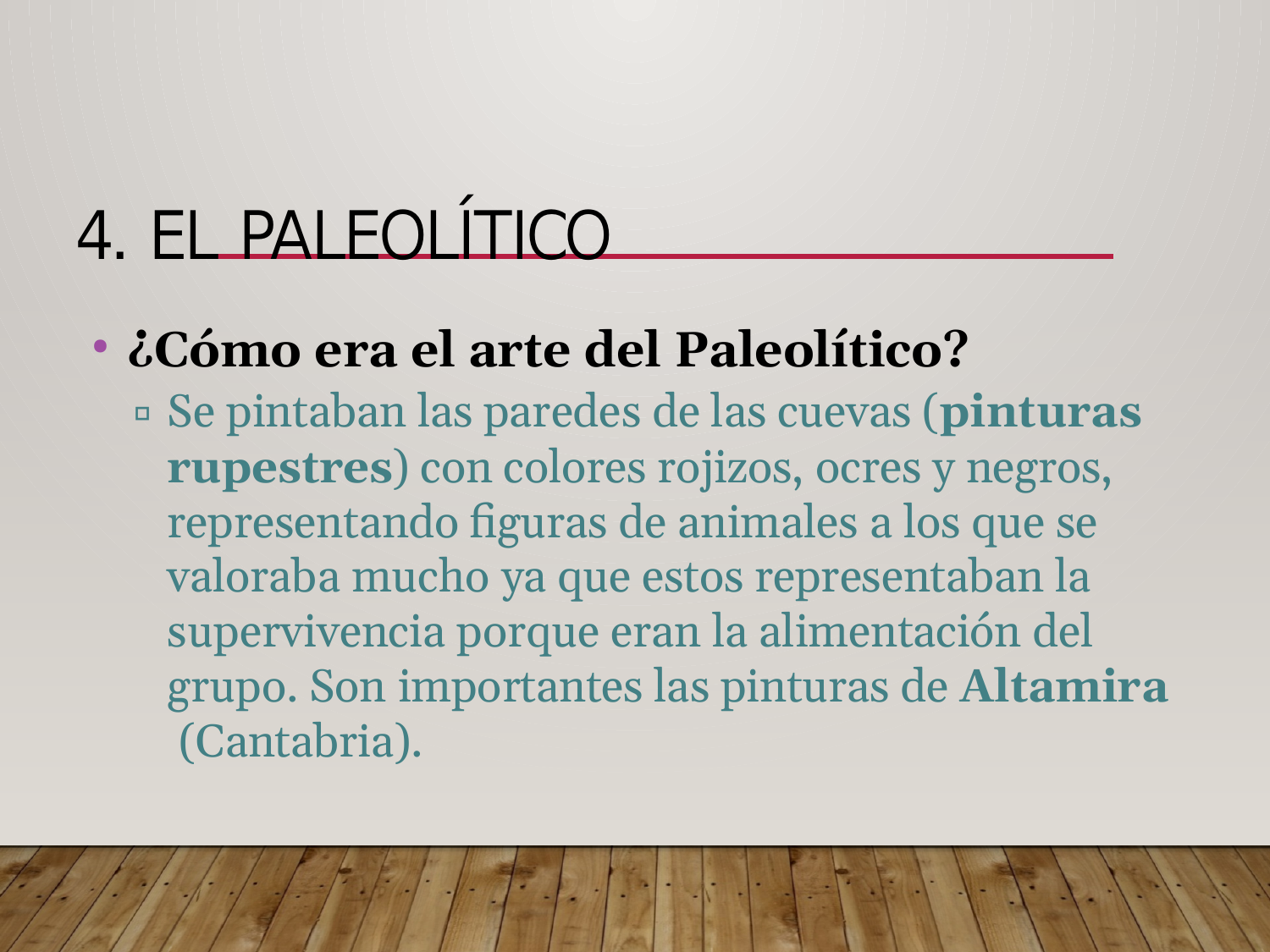

# 4. EL PALEOLÍTICO
¿Cómo era el arte del Paleolítico?
▫	Se pintaban las paredes de las cuevas (pinturas  rupestres) con colores rojizos, ocres y negros,  representando figuras de animales a los que se  valoraba mucho ya que estos representaban la  supervivencia porque eran la alimentación del  grupo. Son importantes las pinturas de Altamira  (Cantabria).